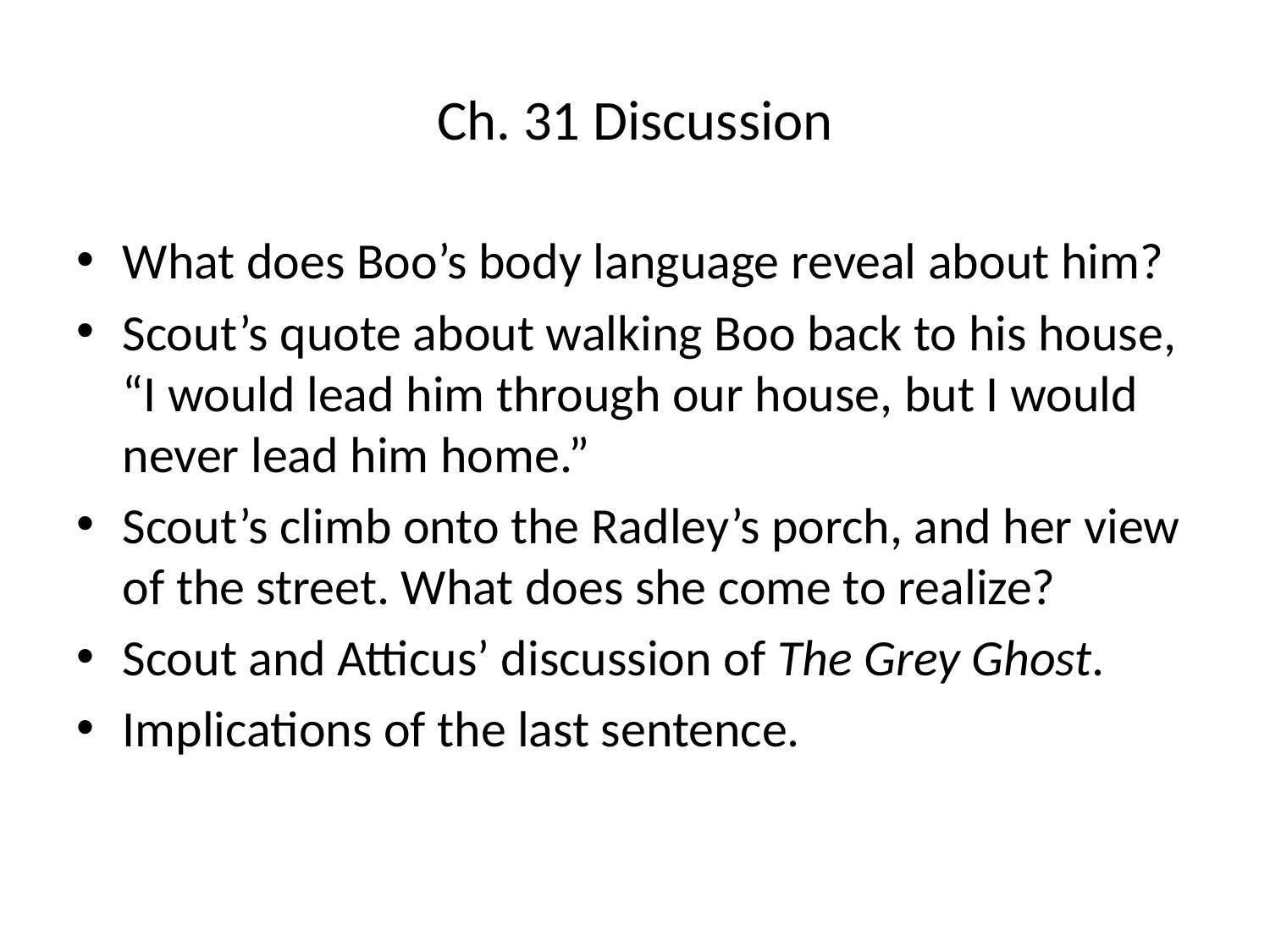

# Ch. 31 Discussion
What does Boo’s body language reveal about him?
Scout’s quote about walking Boo back to his house, “I would lead him through our house, but I would never lead him home.”
Scout’s climb onto the Radley’s porch, and her view of the street. What does she come to realize?
Scout and Atticus’ discussion of The Grey Ghost.
Implications of the last sentence.